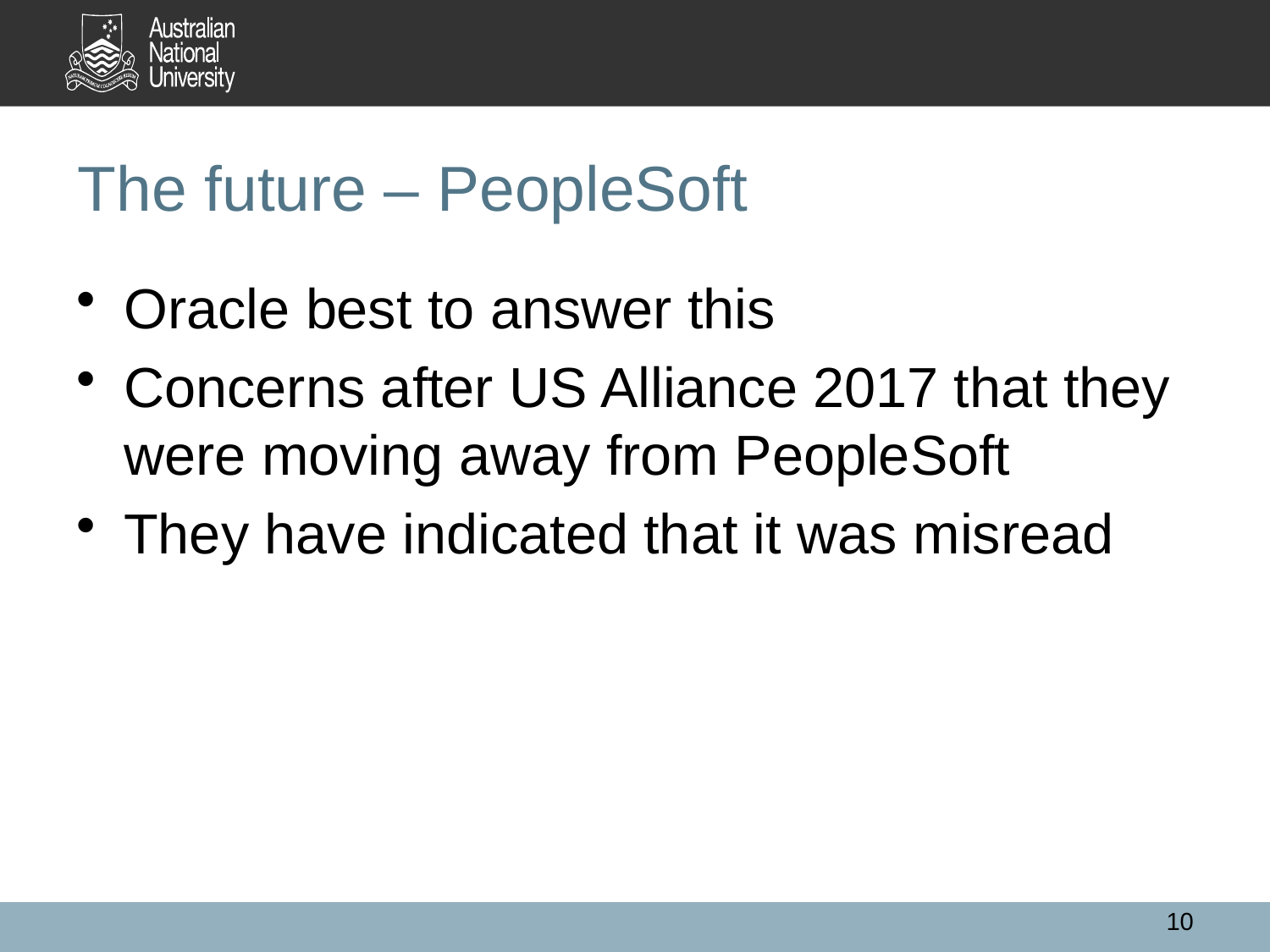

# The future – PeopleSoft
Oracle best to answer this
Concerns after US Alliance 2017 that they were moving away from PeopleSoft
They have indicated that it was misread
10